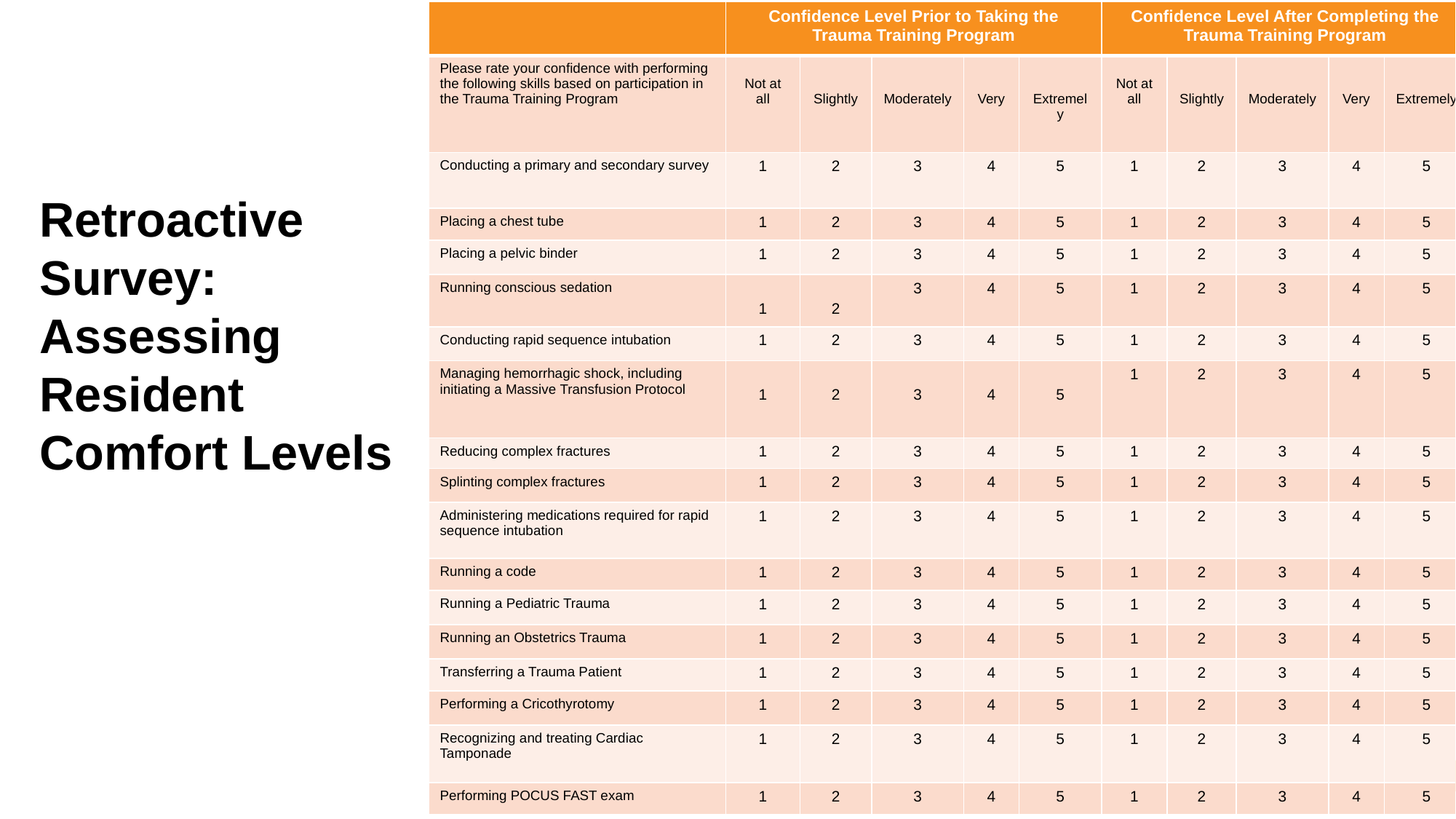

| ​ | Confidence Level Prior to Taking the Trauma Training Program​ |  |  |  |  | Confidence Level After Completing the Trauma Training Program​ |  |  |  |  |
| --- | --- | --- | --- | --- | --- | --- | --- | --- | --- | --- |
| Please rate your confidence with performing the following skills based on participation in the Trauma Training Program​ | ​ Not at all​ | ​ ​ Slightly​ | ​ ​ Moderately​ | ​ ​ Very​ | ​ ​ Extremely​ | ​ Not at​ all​ | ​ ​ Slightly​ | ​ ​ Moderately​ | ​ ​ Very​ | ​ ​ Extremely​ |
| Conducting a primary and secondary survey​ | 1​ | 2​ | 3​ | 4​ | 5​ | 1​ | 2​ | 3​ | 4​ | 5​ |
| Placing a chest tube​ | 1​ | 2​ | 3​ | 4​ | 5​ | 1​ | 2​ | 3​ | 4​ | 5​ |
| Placing a pelvic binder​ | 1​ | 2​ | 3​ | 4​ | 5​ | 1​ | 2​ | 3​ | 4​ | 5​ |
| Running conscious sedation​ | ​ 1​ | ​ 2​ | 3​ | 4​ | 5​ | 1​ | 2​ | 3​ | 4​ | 5​ |
| Conducting rapid sequence intubation​ | 1​ | 2​ | 3​ | 4​ | 5​ | 1​ | 2​ | 3​ | 4​ | 5​ |
| Managing hemorrhagic shock, including initiating a Massive Transfusion Protocol​ | ​ 1​ | ​ 2​ | ​ 3​ | ​ 4​ | ​ 5​ | 1​ | 2​ | 3​ | 4​ | 5​ |
| Reducing complex fractures​ | 1​ | 2​ | 3​ | 4​ | 5​ | 1​ | 2​ | 3​ | 4​ | 5​ |
| Splinting complex fractures​ | 1​ | 2​ | 3​ | 4​ | 5​ | 1​ | 2​ | 3​ | 4​ | 5​ |
| Administering medications required for rapid sequence intubation​ | 1​ | 2​ | 3​ | 4​ | 5​ | 1​ | 2​ | 3​ | 4​ | 5​ |
| Running a code​ | 1​ | 2​ | 3​ | 4​ | 5​ | 1​ | 2​ | 3​ | 4​ | 5​ |
| Running a Pediatric Trauma​ | 1​ | 2​ | 3​ | 4​ | 5​ | 1​ | 2​ | 3​ | 4​ | 5​ |
| Running an Obstetrics Trauma​ | 1​ | 2​ | 3​ | 4​ | 5​ | 1​ | 2​ | 3​ | 4​ | 5​ |
| Transferring a Trauma Patient​ | 1​ | 2​ | 3​ | 4​ | 5​ | 1​ | 2​ | 3​ | 4​ | 5​ |
| Performing a Cricothyrotomy​ | 1​ | 2​ | 3​ | 4​ | 5​ | 1​ | 2​ | 3​ | 4​ | 5​ |
| Recognizing and treating Cardiac Tamponade​ | 1​ | 2​ | 3​ | 4​ | 5​ | 1​ | 2​ | 3​ | 4​ | 5​ |
| Performing POCUS FAST exam​ | 1​ | 2​ | 3​ | 4​ | 5​ | 1​ | 2​ | 3​ | 4​ | 5​ |
Retroactive Survey: Assessing Resident Comfort Levels